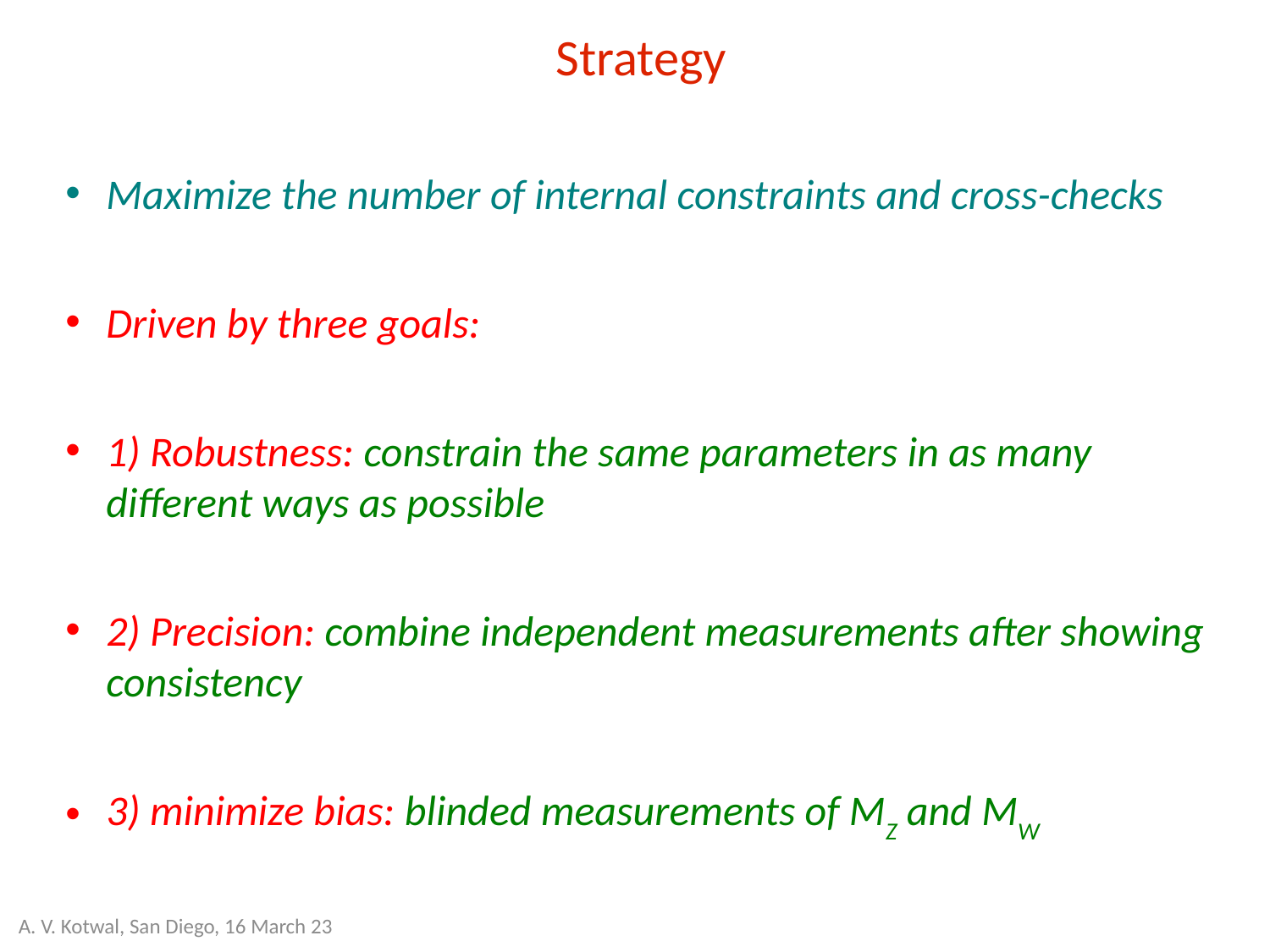

# Strategy
Maximize the number of internal constraints and cross-checks

Driven by three goals:

1) Robustness: constrain the same parameters in as many different ways as possible

2) Precision: combine independent measurements after showing consistency

3) minimize bias: blinded measurements of MZ and MW
A. V. Kotwal, San Diego, 16 March 23